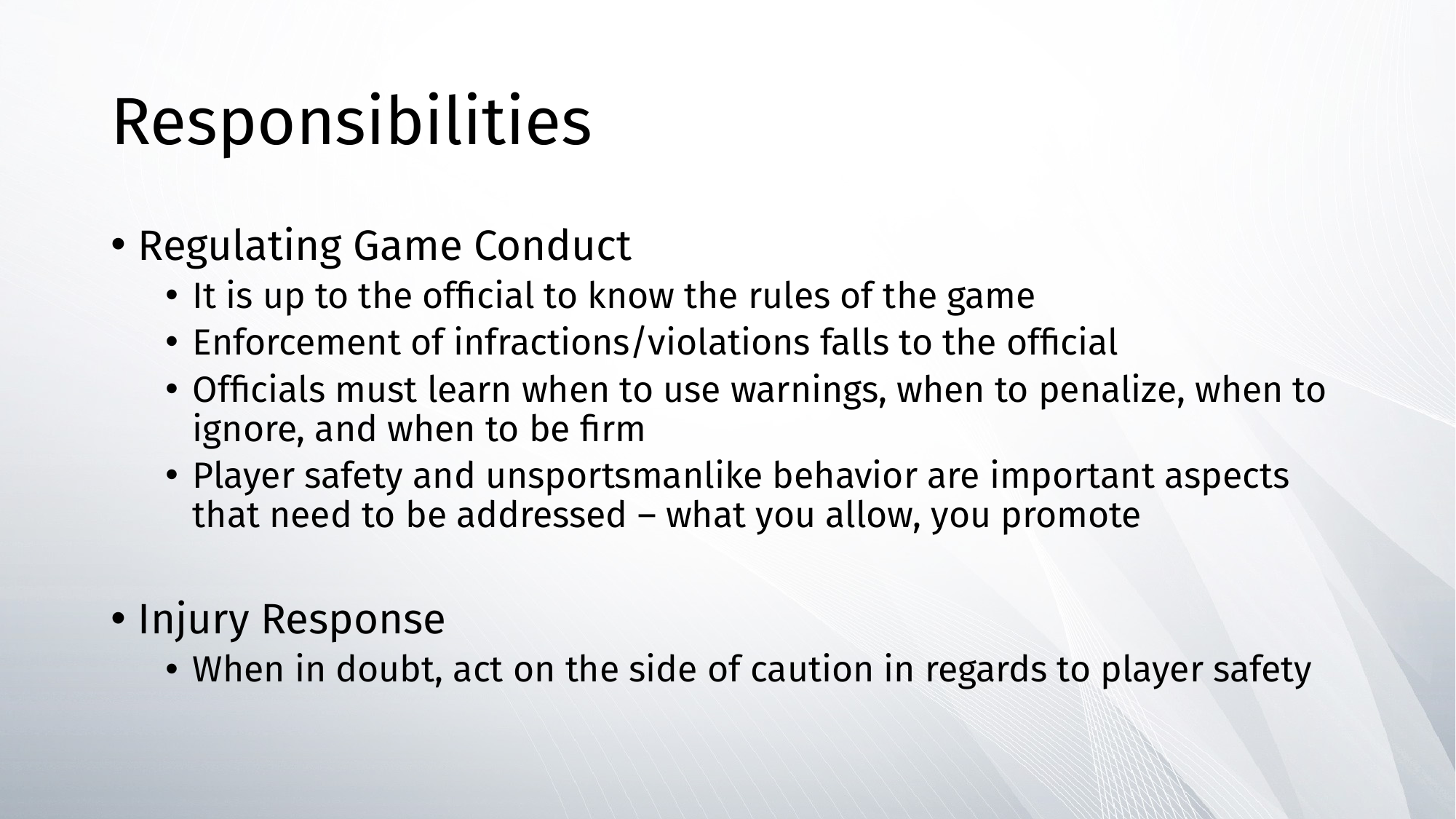

# Responsibilities
Regulating Game Conduct
It is up to the official to know the rules of the game
Enforcement of infractions/violations falls to the official
Officials must learn when to use warnings, when to penalize, when to ignore, and when to be firm
Player safety and unsportsmanlike behavior are important aspects that need to be addressed – what you allow, you promote

Injury Response
When in doubt, act on the side of caution in regards to player safety